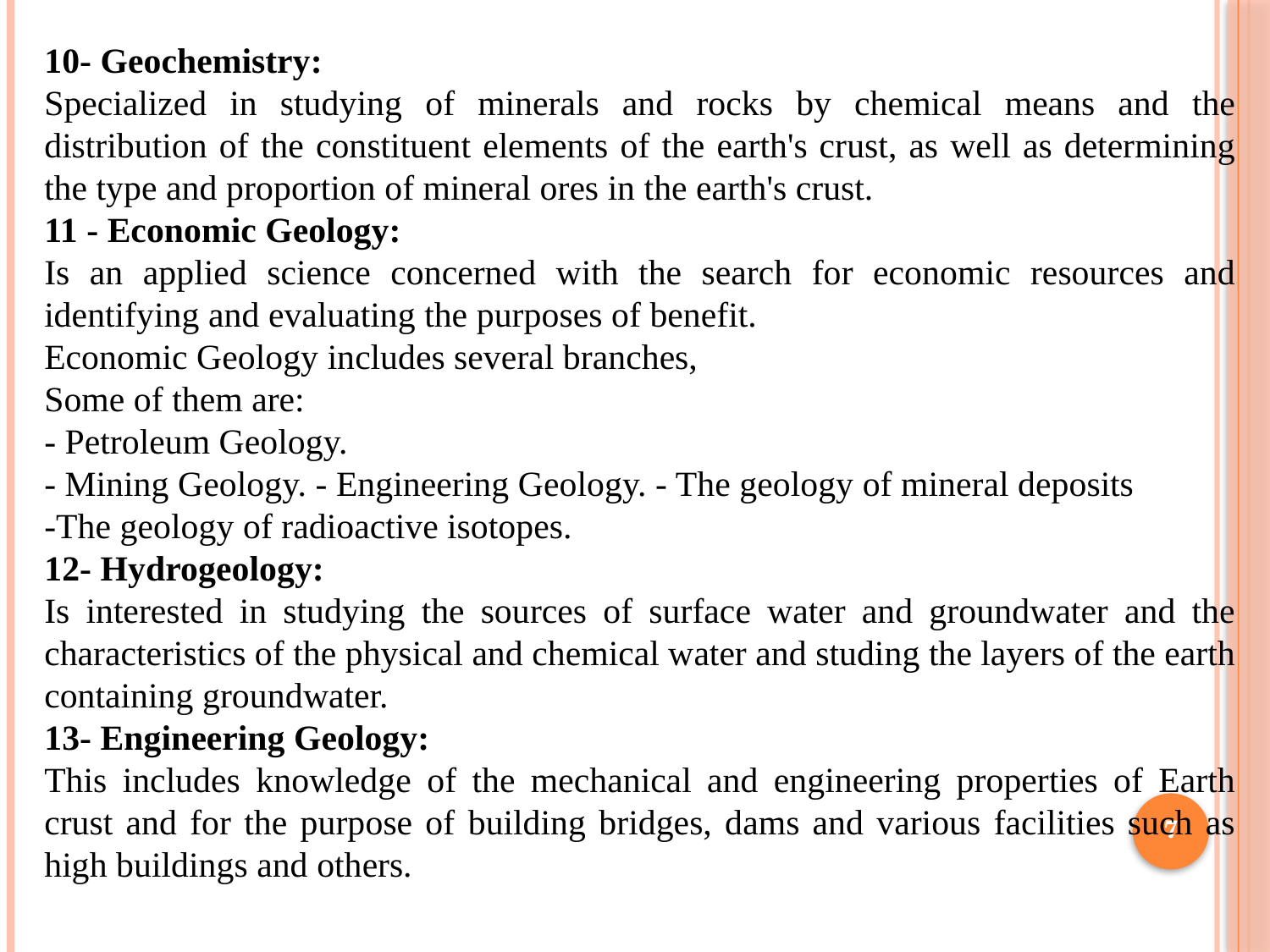

10- Geochemistry:
Specialized in studying of minerals and rocks by chemical means and the distribution of the constituent elements of the earth's crust, as well as determining the type and proportion of mineral ores in the earth's crust.
11 - Economic Geology:
Is an applied science concerned with the search for economic resources and identifying and evaluating the purposes of benefit.
Economic Geology includes several branches,
Some of them are:
- Petroleum Geology.
- Mining Geology. - Engineering Geology. - The geology of mineral deposits
-The geology of radioactive isotopes.
12- Hydrogeology:
Is interested in studying the sources of surface water and groundwater and the characteristics of the physical and chemical water and studing the layers of the earth containing groundwater.
13- Engineering Geology:
This includes knowledge of the mechanical and engineering properties of Earth crust and for the purpose of building bridges, dams and various facilities such as high buildings and others.
7